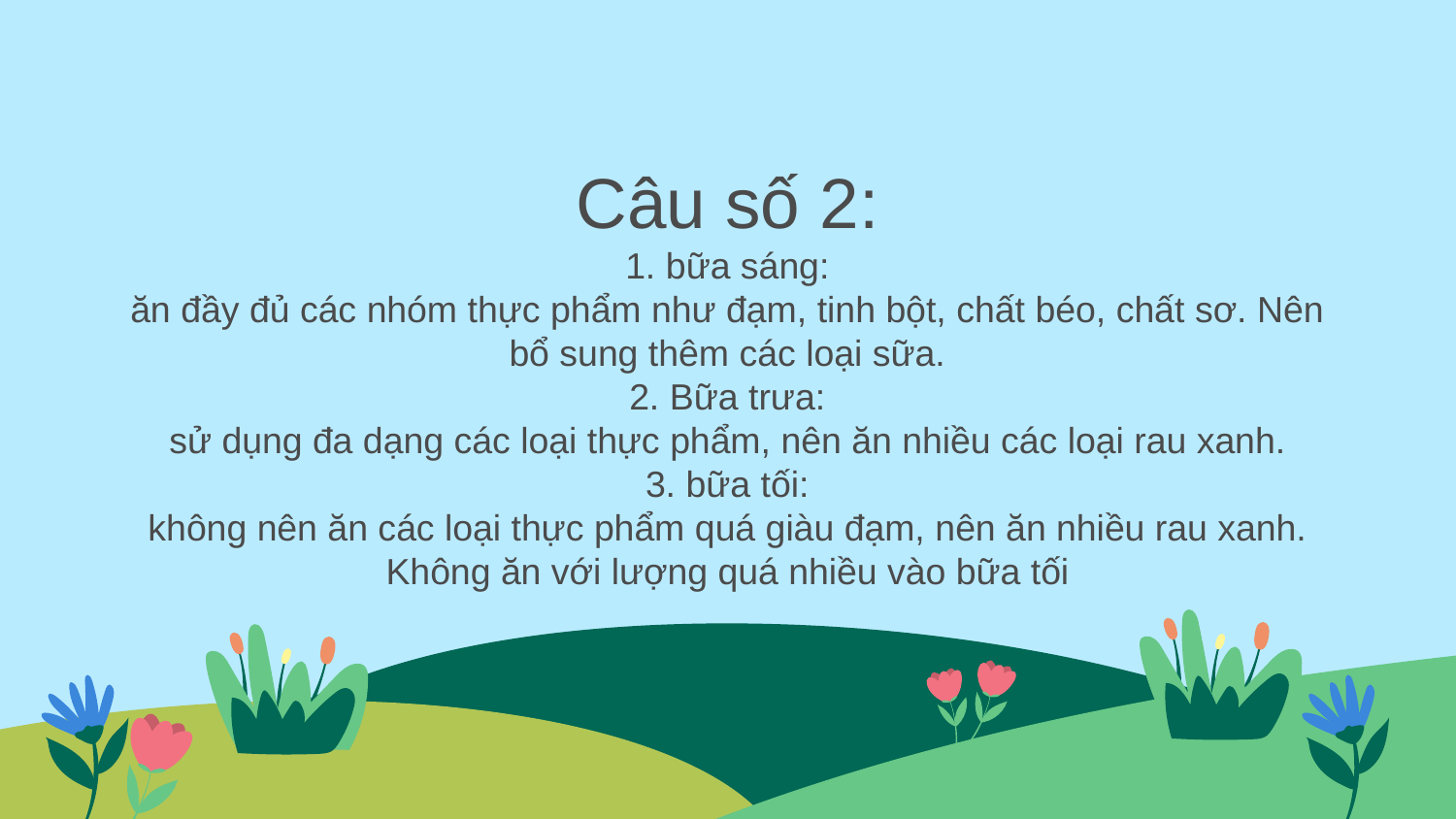

# Câu số 2: 1. bữa sáng: ăn đầy đủ các nhóm thực phẩm như đạm, tinh bột, chất béo, chất sơ. Nên bổ sung thêm các loại sữa. 2. Bữa trưa: sử dụng đa dạng các loại thực phẩm, nên ăn nhiều các loại rau xanh. 3. bữa tối: không nên ăn các loại thực phẩm quá giàu đạm, nên ăn nhiều rau xanh. Không ăn với lượng quá nhiều vào bữa tối